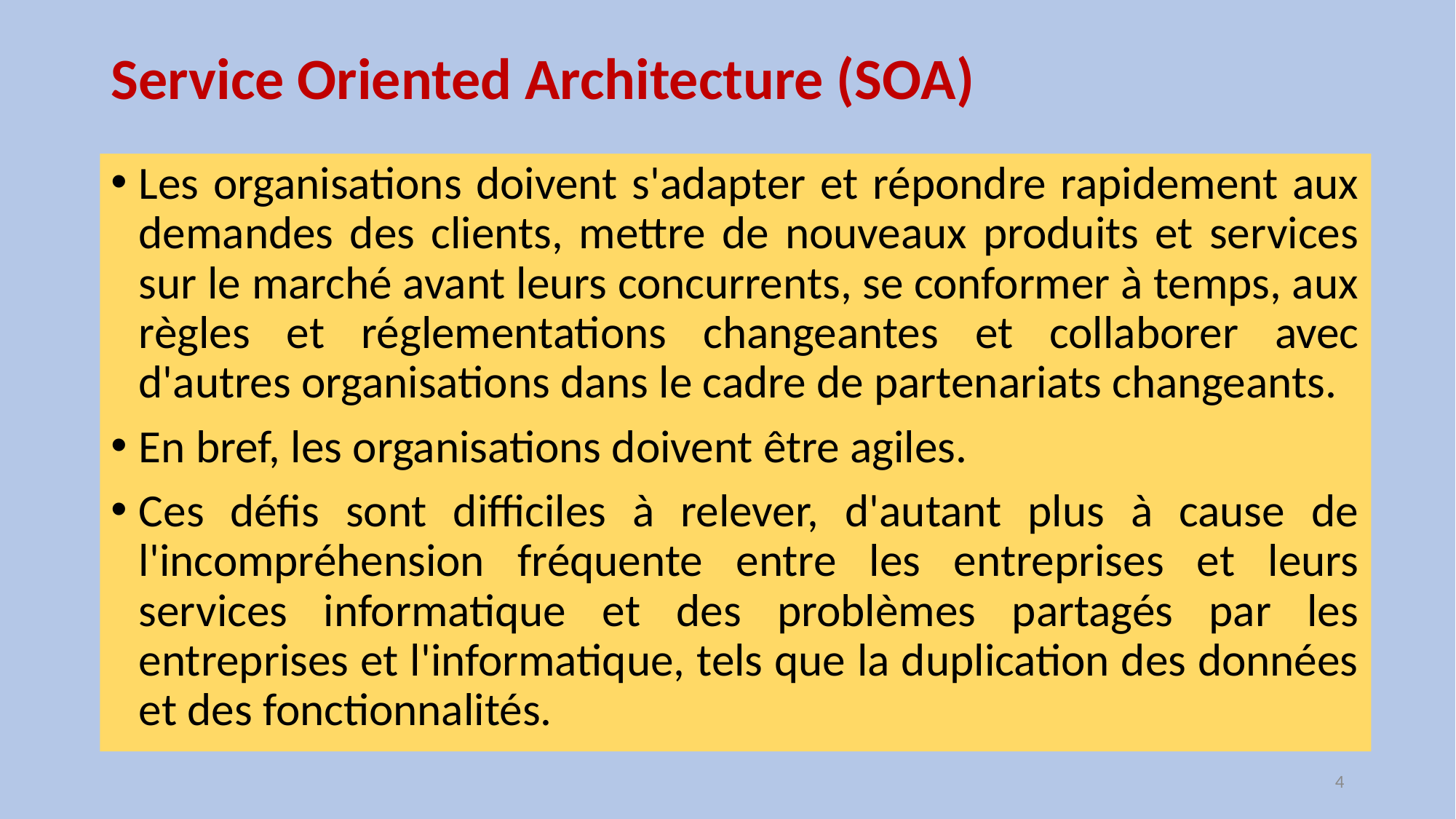

# Service Oriented Architecture (SOA)
Les organisations doivent s'adapter et répondre rapidement aux demandes des clients, mettre de nouveaux produits et services sur le marché avant leurs concurrents, se conformer à temps, aux règles et réglementations changeantes et collaborer avec d'autres organisations dans le cadre de partenariats changeants.
En bref, les organisations doivent être agiles.
Ces défis sont difficiles à relever, d'autant plus à cause de l'incompréhension fréquente entre les entreprises et leurs services informatique et des problèmes partagés par les entreprises et l'informatique, tels que la duplication des données et des fonctionnalités.
4